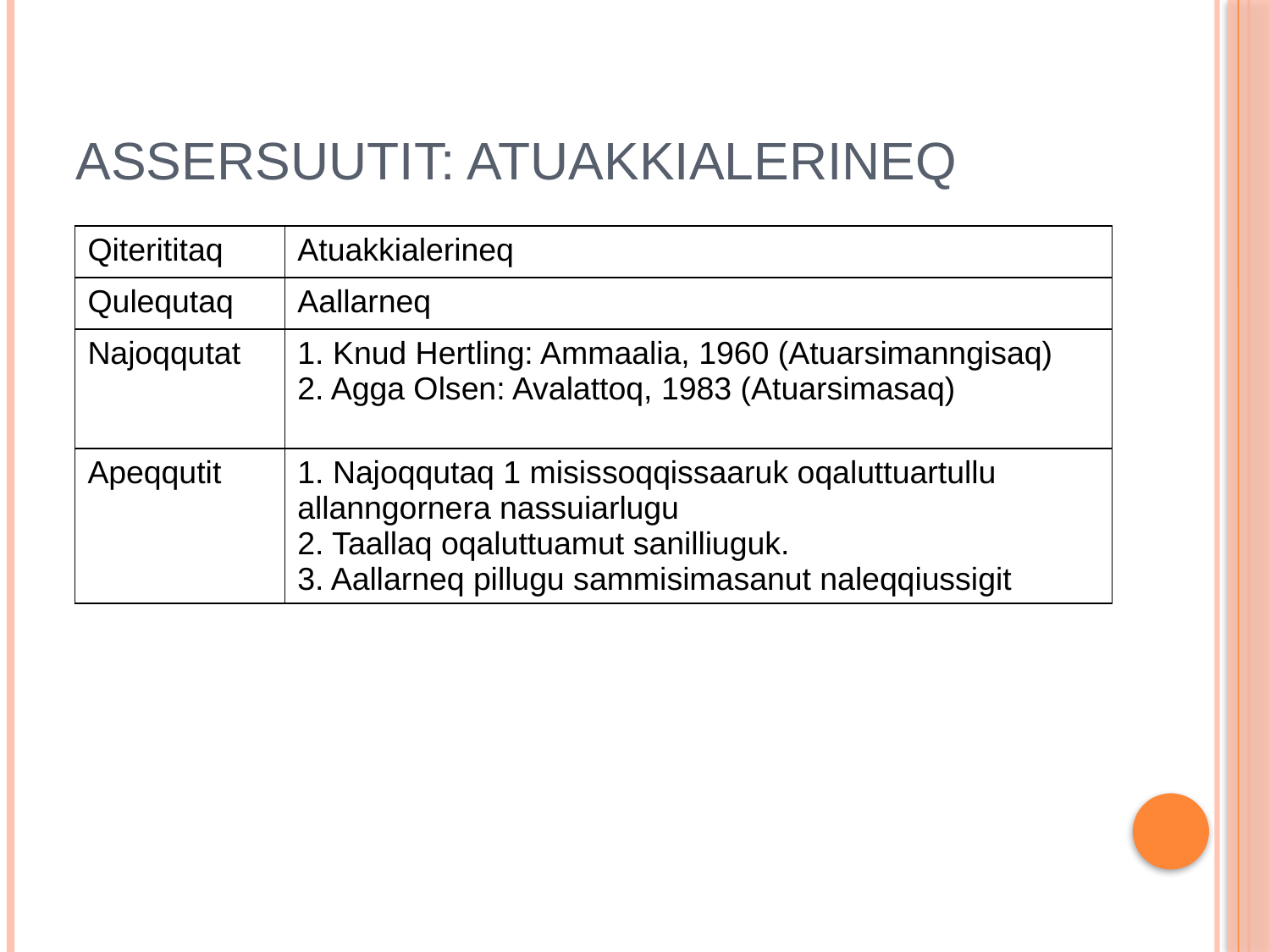

# Assersuutit: Atuakkialerineq
| Qiterititaq | Atuakkialerineq |
| --- | --- |
| Qulequtaq | Aallarneq |
| Najoqqutat | 1. Knud Hertling: Ammaalia, 1960 (Atuarsimanngisaq) 2. Agga Olsen: Avalattoq, 1983 (Atuarsimasaq) |
| Apeqqutit | 1. Najoqqutaq 1 misissoqqissaaruk oqaluttuartullu allanngornera nassuiarlugu 2. Taallaq oqaluttuamut sanilliuguk. 3. Aallarneq pillugu sammisimasanut naleqqiussigit |